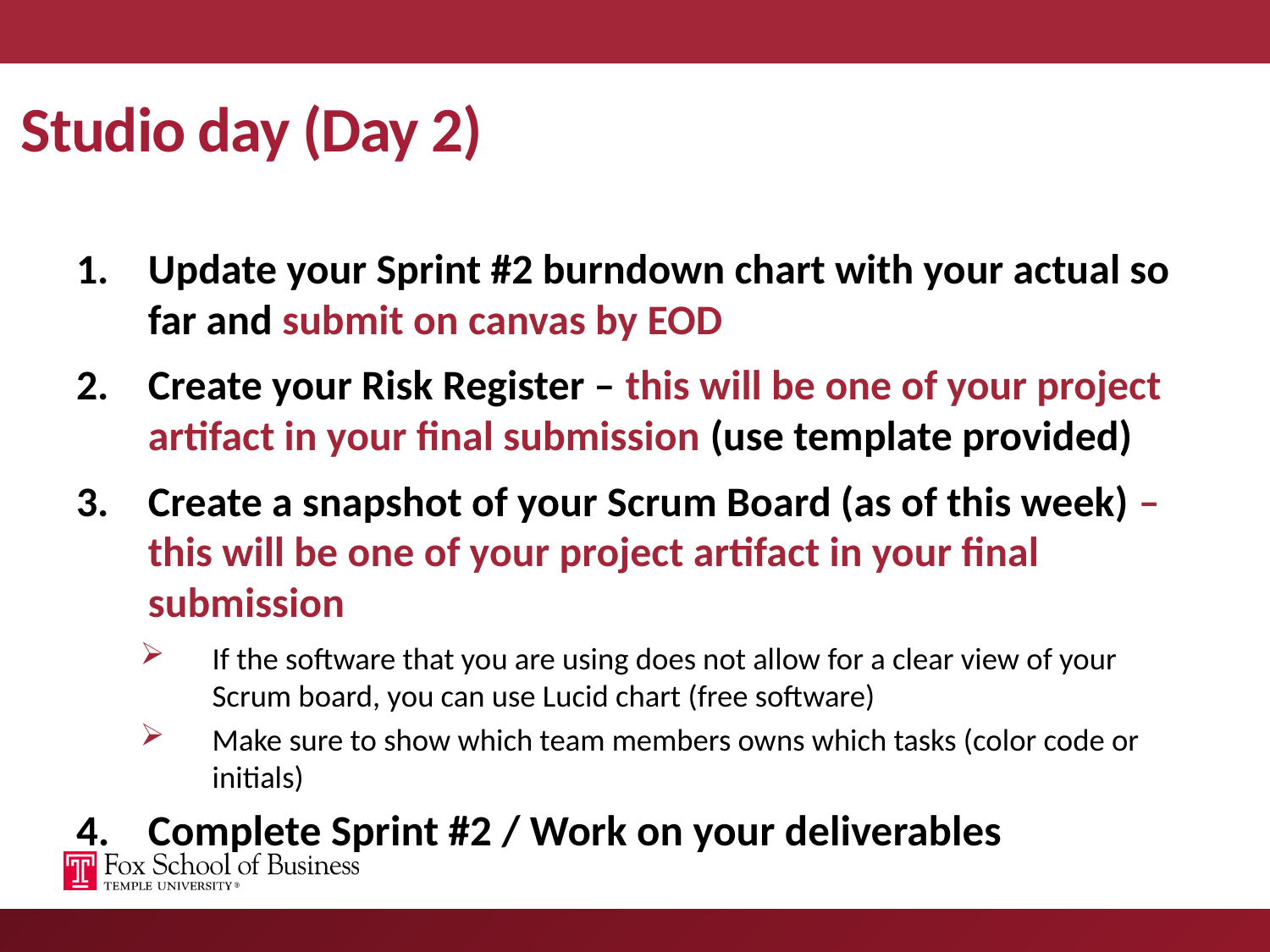

# Studio day (Day 2)

Update your Sprint #2 burndown chart with your actual so far and submit on canvas by EOD
Create your Risk Register – this will be one of your project artifact in your final submission (use template provided)
Create a snapshot of your Scrum Board (as of this week) – this will be one of your project artifact in your final submission
If the software that you are using does not allow for a clear view of your Scrum board, you can use Lucid chart (free software)
Make sure to show which team members owns which tasks (color code or initials)
Complete Sprint #2 / Work on your deliverables